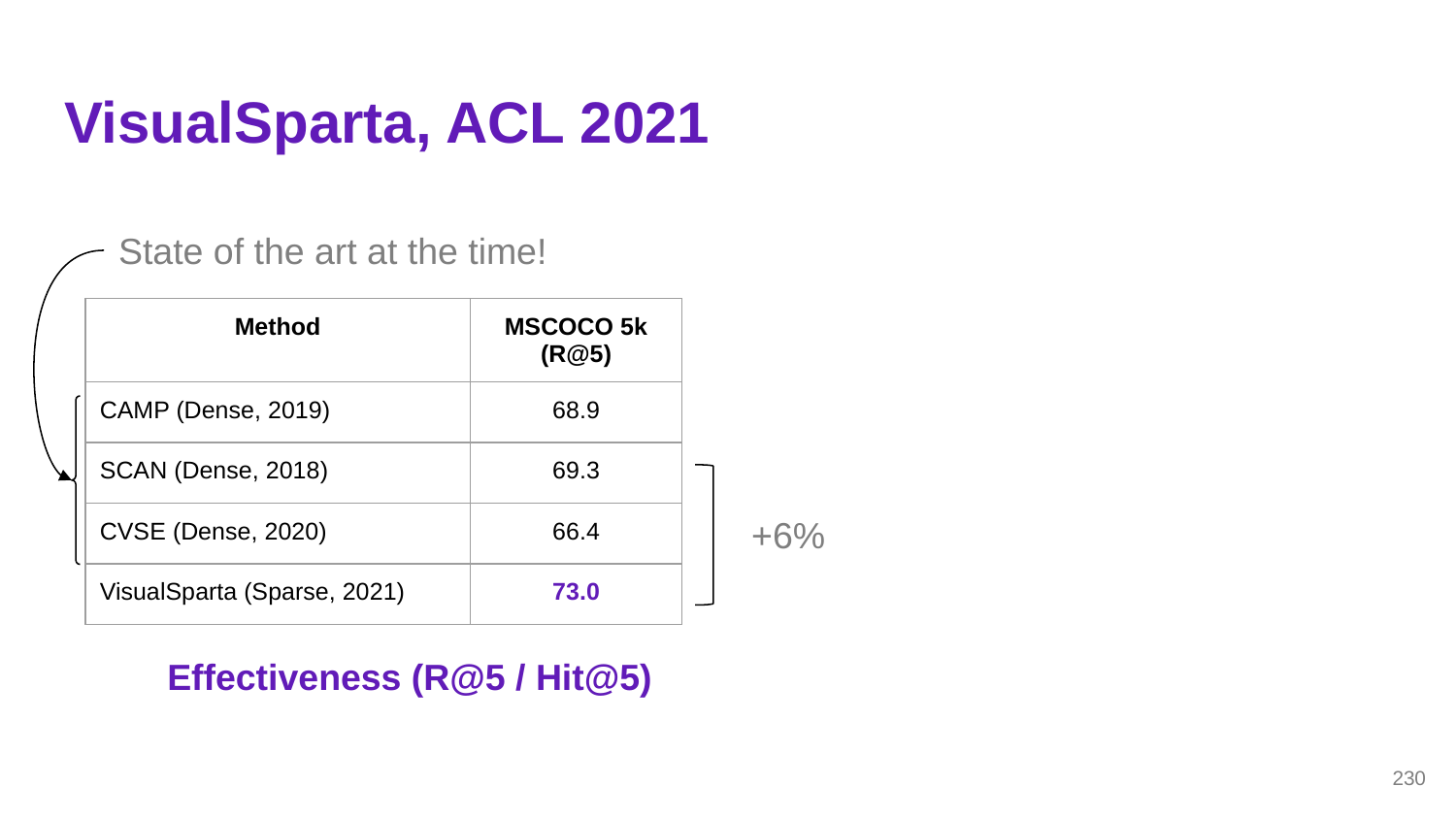

# VisualSparta, ACL 2021

State of the art at the time!
| Method | MSCOCO 5k (R@5) |
| --- | --- |
| CAMP (Dense, 2019) | 68.9 |
| SCAN (Dense, 2018) | 69.3 |
| CVSE (Dense, 2020) | 66.4 |
| VisualSparta (Sparse, 2021) | 73.0 |

+6%
      Effectiveness (R@5 / Hit@5)
230